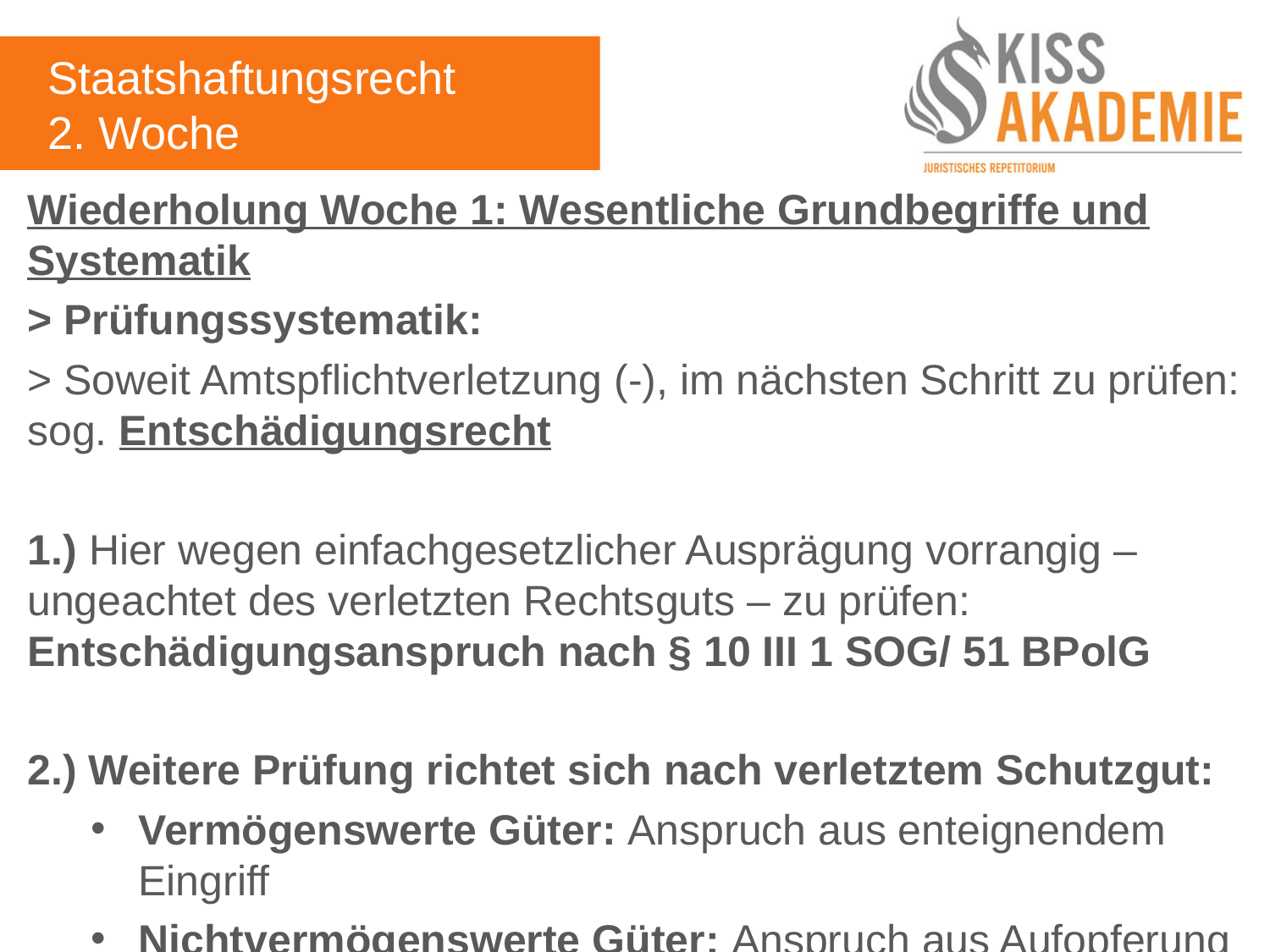

Staatshaftungsrecht
2. Woche
Wiederholung Woche 1: Wesentliche Grundbegriffe und Systematik
> Prüfungssystematik:
> Soweit Amtspflichtverletzung (-), im nächsten Schritt zu prüfen: sog. Entschädigungsrecht

1.) Hier wegen einfachgesetzlicher Ausprägung vorrangig – ungeachtet des verletzten Rechtsguts – zu prüfen: Entschädigungsanspruch nach § 10 III 1 SOG/ 51 BPolG

2.) Weitere Prüfung richtet sich nach verletztem Schutzgut:
Vermögenswerte Güter: Anspruch aus enteignendem Eingriff
Nichtvermögenswerte Güter: Anspruch aus Aufopferung